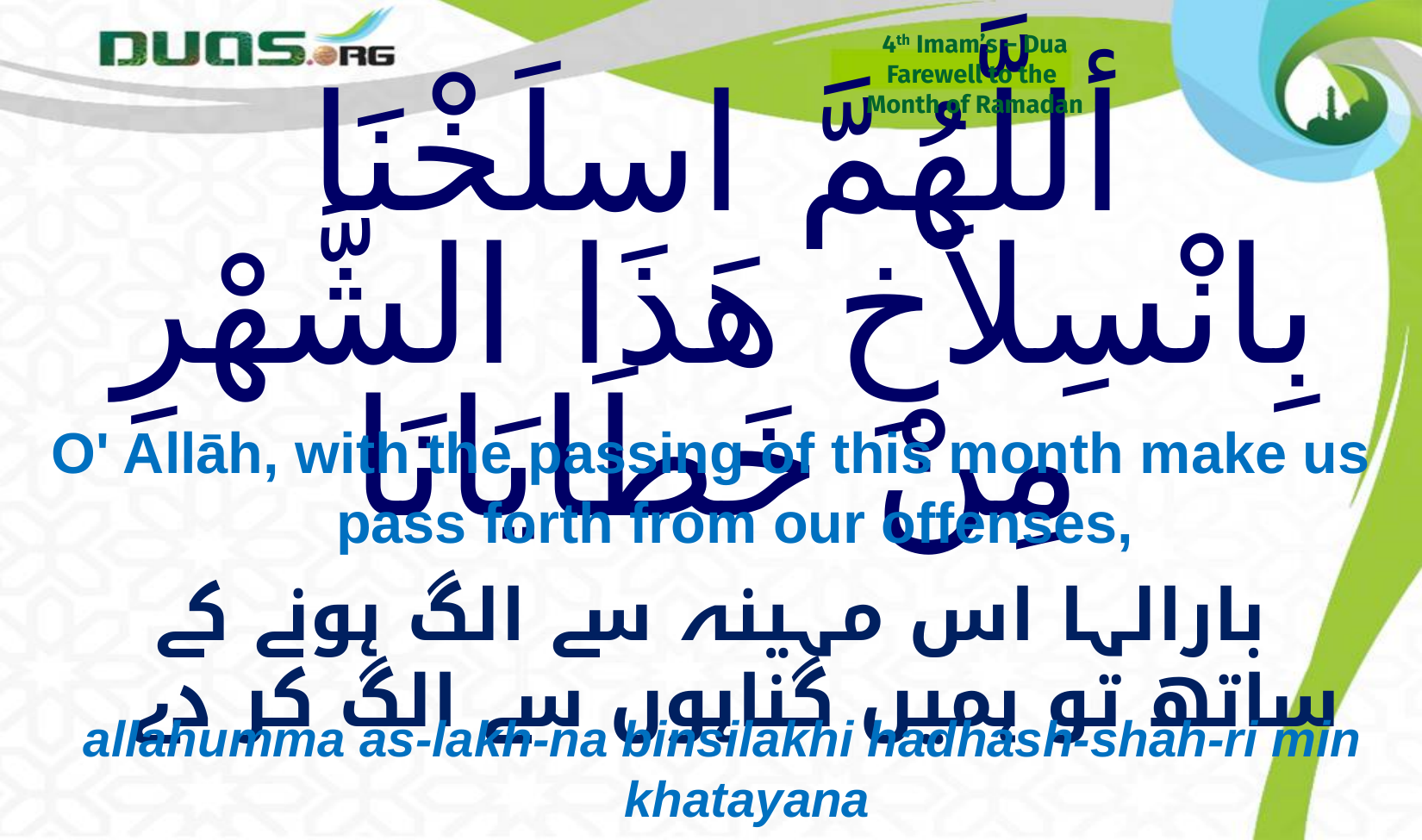

4th Imam’s – Dua
Farewell to the
Month of Ramadan

# أللَّهُمَّ اسلَخْنَا بِانْسِلاَخِ هَذَا الشَّهْرِ مِنْ خَطَايَانَا
O' Allāh, with the passing of this month make us pass forth from our offenses,
بارالہا اس مہینہ سے الگ ہونے کے ساتھ تو ہمیں گناہوں سے الگ کر دے
allahumma as-lakh-na binsilakhi hadhash-shah-ri min khatayana